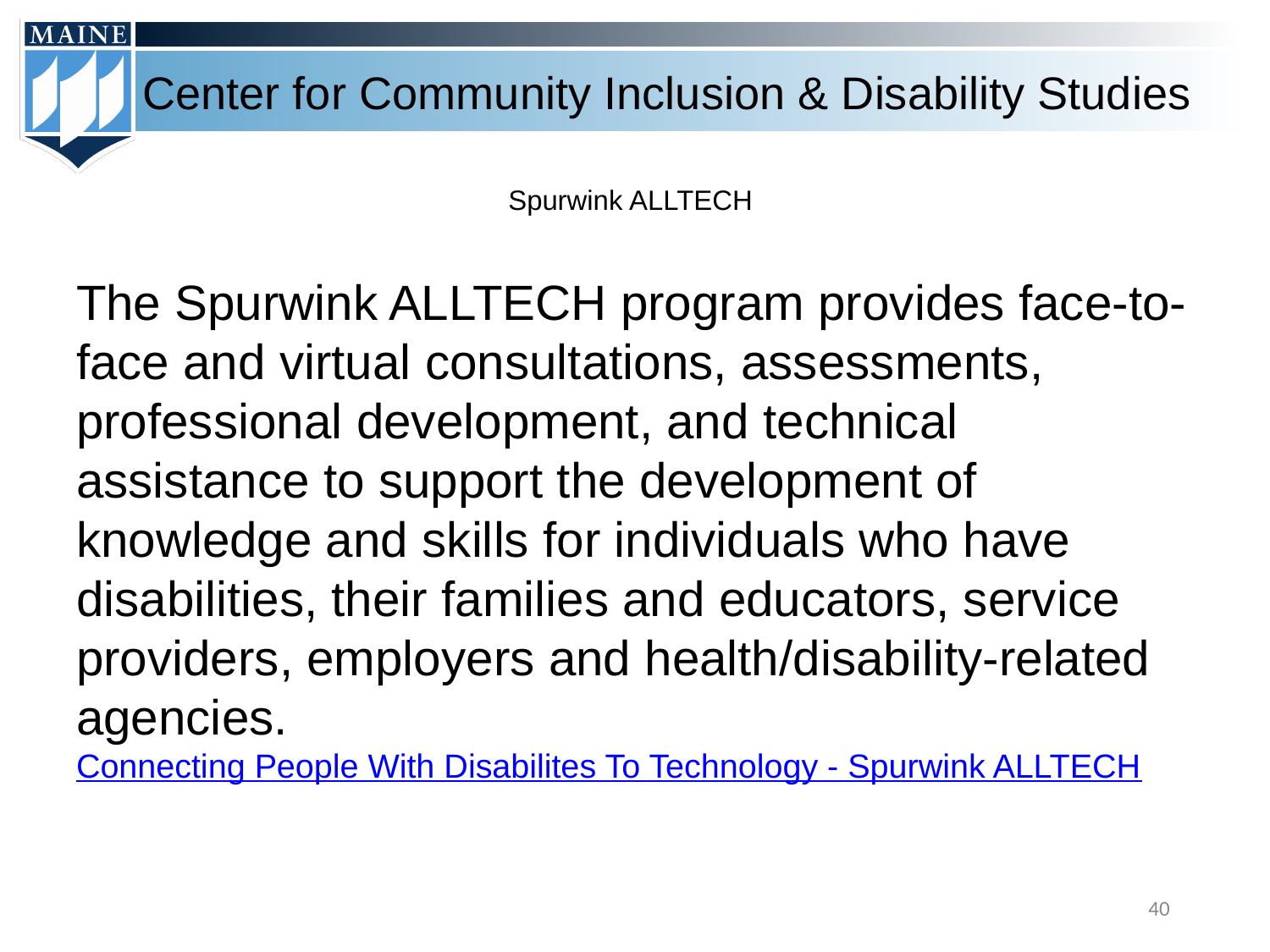

# Spurwink ALLTECH
The Spurwink ALLTECH program provides face-to-face and virtual consultations, assessments, professional development, and technical assistance to support the development of knowledge and skills for individuals who have disabilities, their families and educators, service providers, employers and health/disability-related agencies.
Connecting People With Disabilites To Technology - Spurwink ALLTECH
40